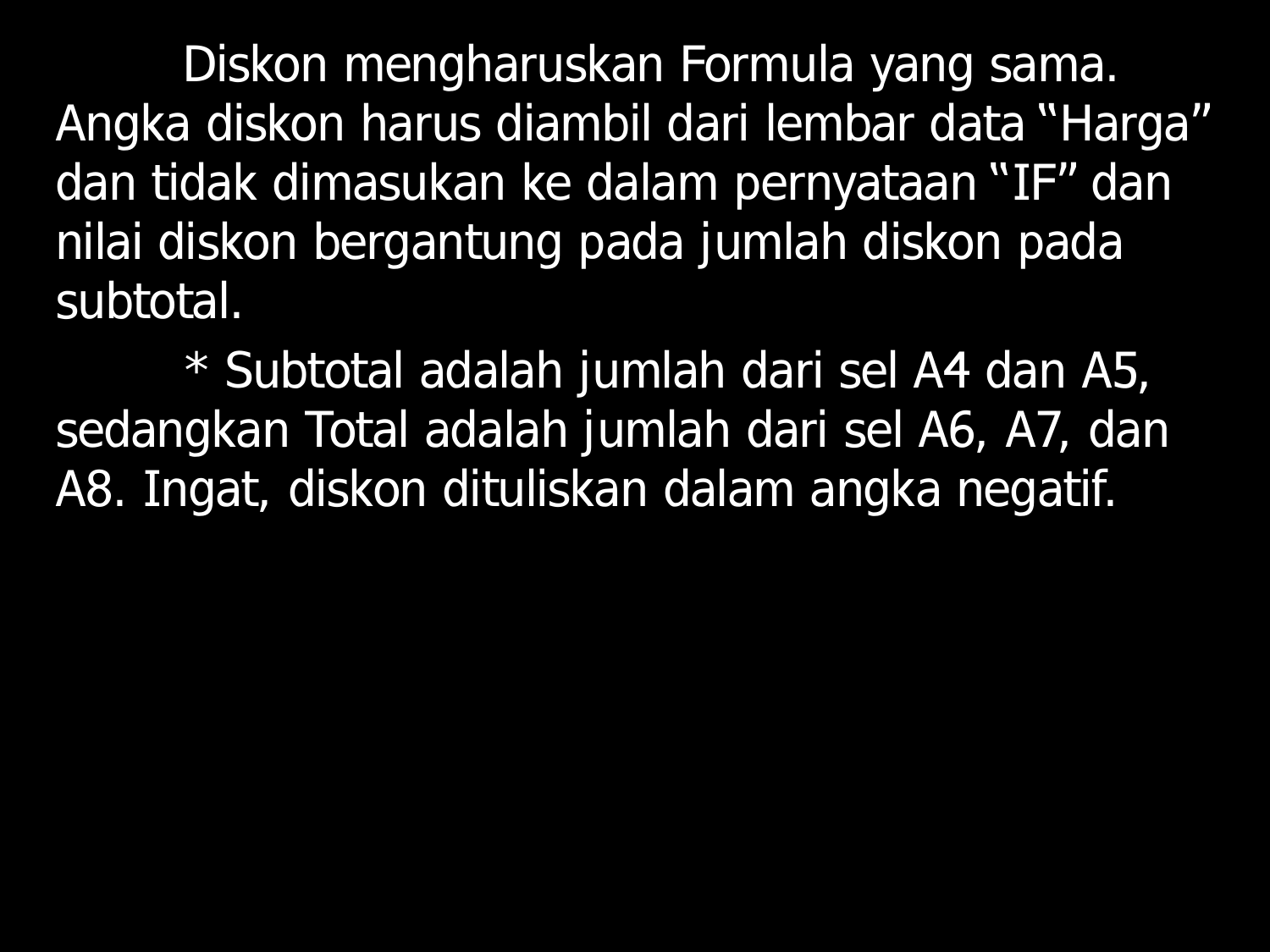

Diskon mengharuskan Formula yang sama. Angka diskon harus diambil dari lembar data “Harga” dan tidak dimasukan ke dalam pernyataan “IF” dan nilai diskon bergantung pada jumlah diskon pada subtotal.
	* Subtotal adalah jumlah dari sel A4 dan A5, sedangkan Total adalah jumlah dari sel A6, A7, dan A8. Ingat, diskon dituliskan dalam angka negatif.